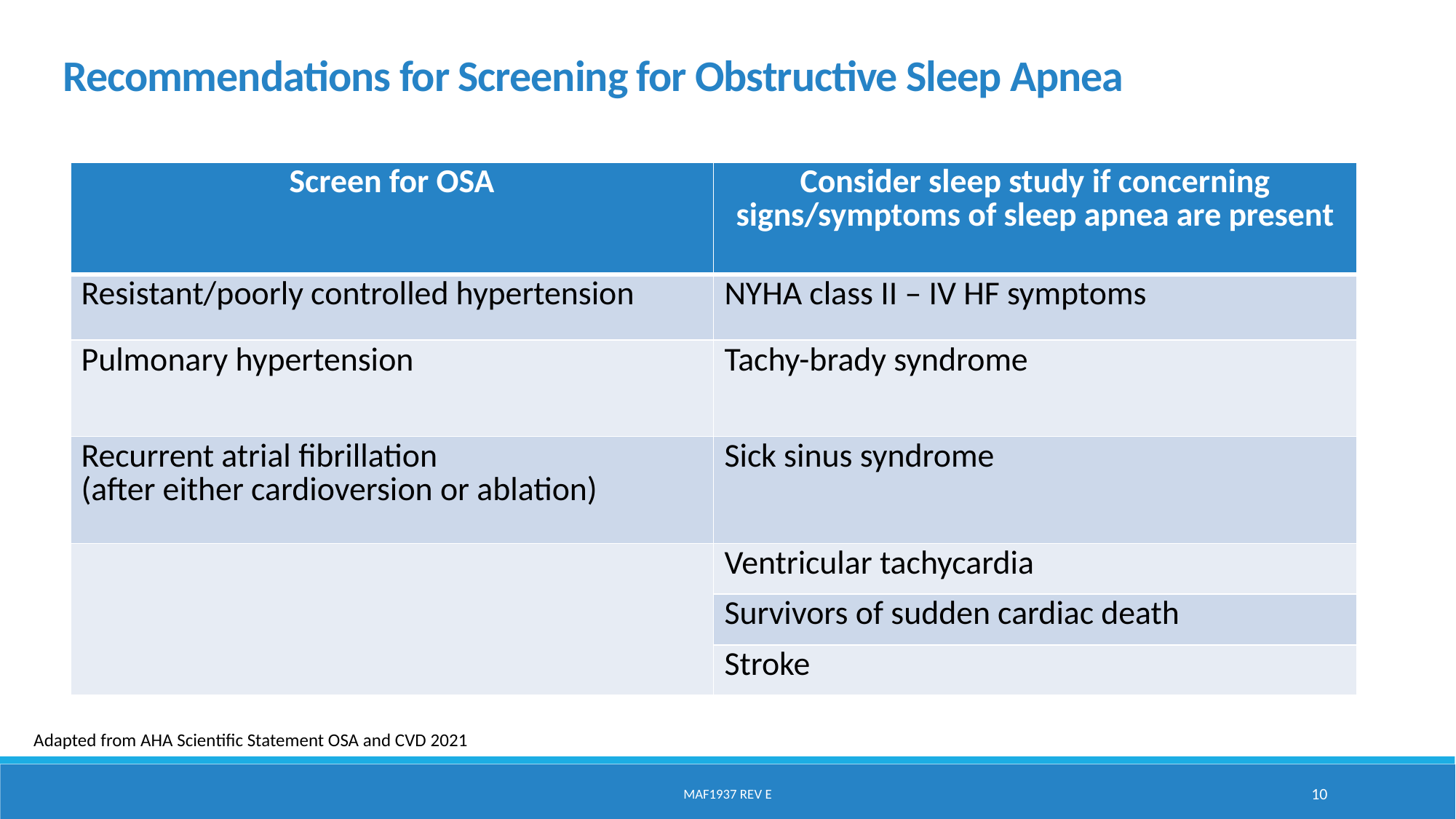

# Recommendations for Screening for Obstructive Sleep Apnea
| Screen for OSA | Consider sleep study if concerning signs/symptoms of sleep apnea are present |
| --- | --- |
| Resistant/poorly controlled hypertension | NYHA class II – IV HF symptoms |
| Pulmonary hypertension | Tachy-brady syndrome |
| Recurrent atrial fibrillation (after either cardioversion or ablation) | Sick sinus syndrome |
|  | Ventricular tachycardia |
|  | Survivors of sudden cardiac death |
|  | Stroke |
Adapted from AHA Scientific Statement OSA and CVD 2021
MAF1937 Rev E
10